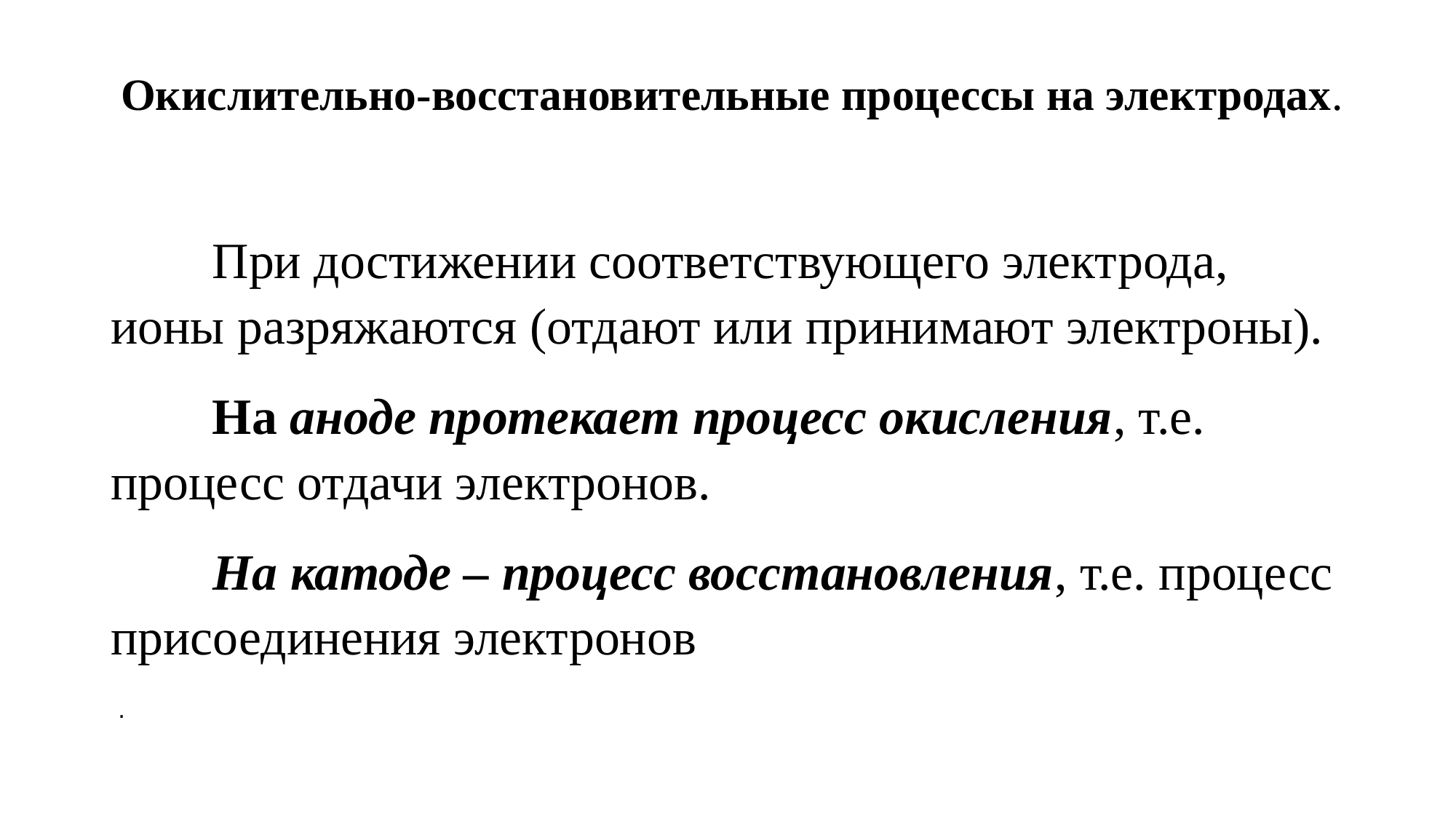

# Окислительно-восстановительные процессы на электродах.
	При достижении соответствующего электрода, ионы разряжаются (отдают или принимают электроны).
	На аноде протекает процесс окисления, т.е. процесс отдачи электронов.
        На катоде – процесс восстановления, т.е. процесс присоединения электронов
 .